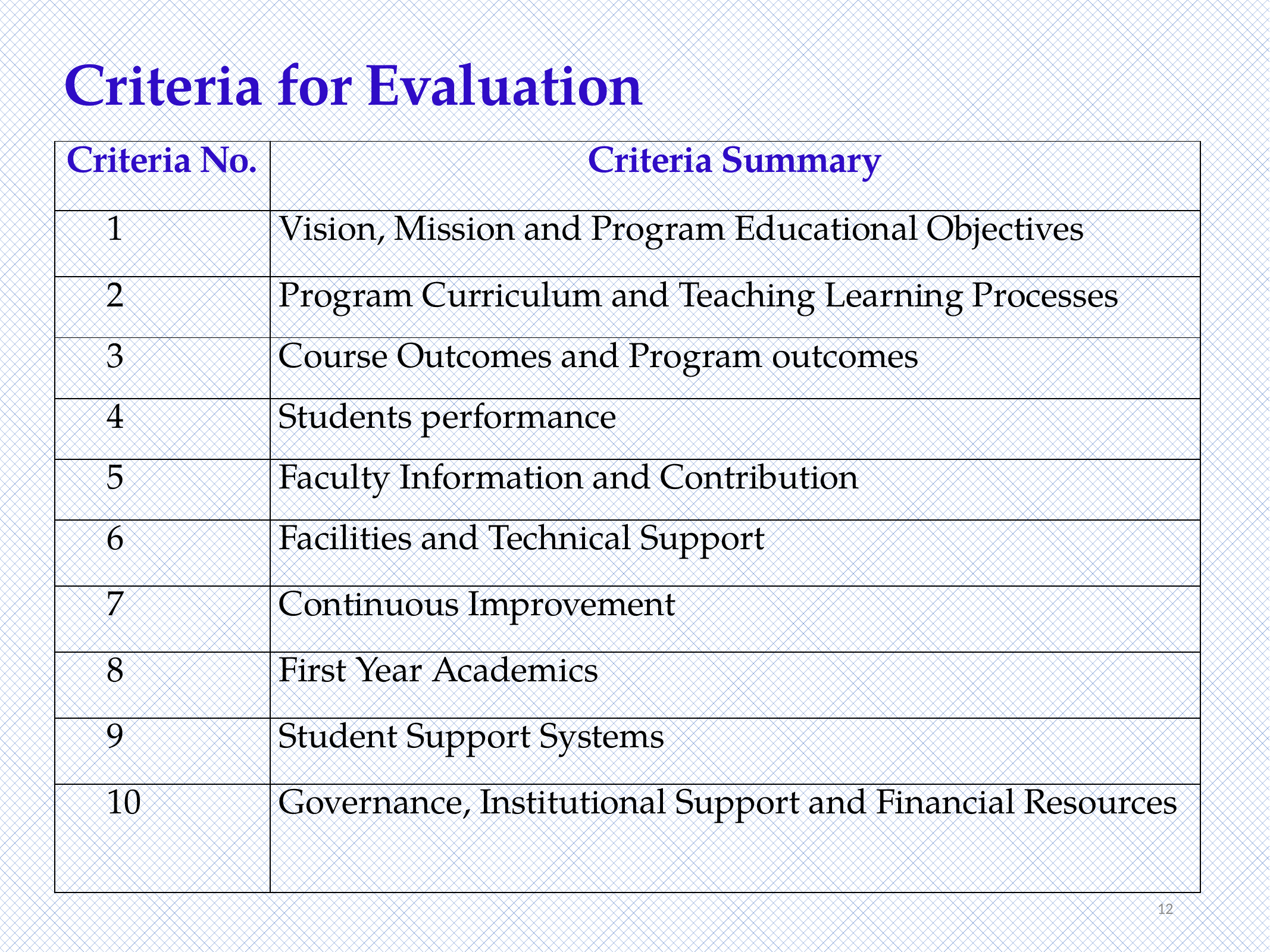

Criteria for Evaluation
| Criteria No. | Criteria Summary |
| --- | --- |
| 1 | Vision, Mission and Program Educational Objectives |
| 2 | Program Curriculum and Teaching Learning Processes |
| 3 | Course Outcomes and Program outcomes |
| 4 | Students performance |
| 5 | Faculty Information and Contribution |
| 6 | Facilities and Technical Support |
| 7 | Continuous Improvement |
| 8 | First Year Academics |
| 9 | Student Support Systems |
| 10 | Governance, Institutional Support and Financial Resources |
12